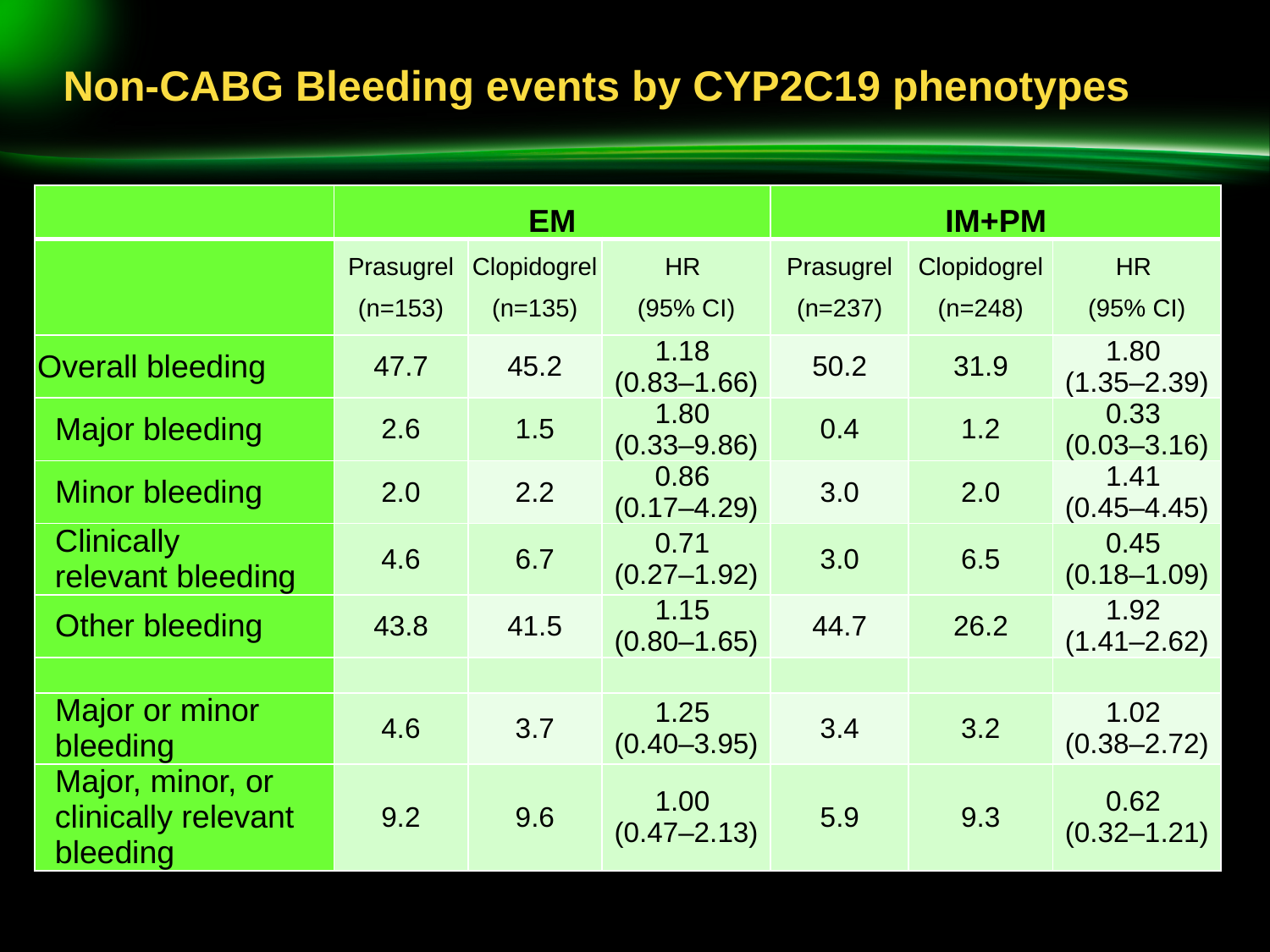

# Non-CABG Bleeding events by CYP2C19 phenotypes
|  | EM |  |  | IM+PM |  |  |
| --- | --- | --- | --- | --- | --- | --- |
|  | Prasugrel (n=153) | Clopidogrel (n=135) | HR (95% CI) | Prasugrel (n=237) | Clopidogrel (n=248) | HR (95% CI) |
| Overall bleeding | 47.7 | 45.2 | 1.18 (0.83–1.66) | 50.2 | 31.9 | 1.80 (1.35–2.39) |
| Major bleeding | 2.6 | 1.5 | 1.80 (0.33–9.86) | 0.4 | 1.2 | 0.33 (0.03–3.16) |
| Minor bleeding | 2.0 | 2.2 | 0.86 (0.17–4.29) | 3.0 | 2.0 | 1.41 (0.45–4.45) |
| Clinically relevant bleeding | 4.6 | 6.7 | 0.71 (0.27–1.92) | 3.0 | 6.5 | 0.45 (0.18–1.09) |
| Other bleeding | 43.8 | 41.5 | 1.15 (0.80–1.65) | 44.7 | 26.2 | 1.92 (1.41–2.62) |
|  |  |  |  |  |  |  |
| Major or minor bleeding | 4.6 | 3.7 | 1.25 (0.40–3.95) | 3.4 | 3.2 | 1.02 (0.38–2.72) |
| Major, minor, or clinically relevant bleeding | 9.2 | 9.6 | 1.00 (0.47–2.13) | 5.9 | 9.3 | 0.62 (0.32–1.21) |